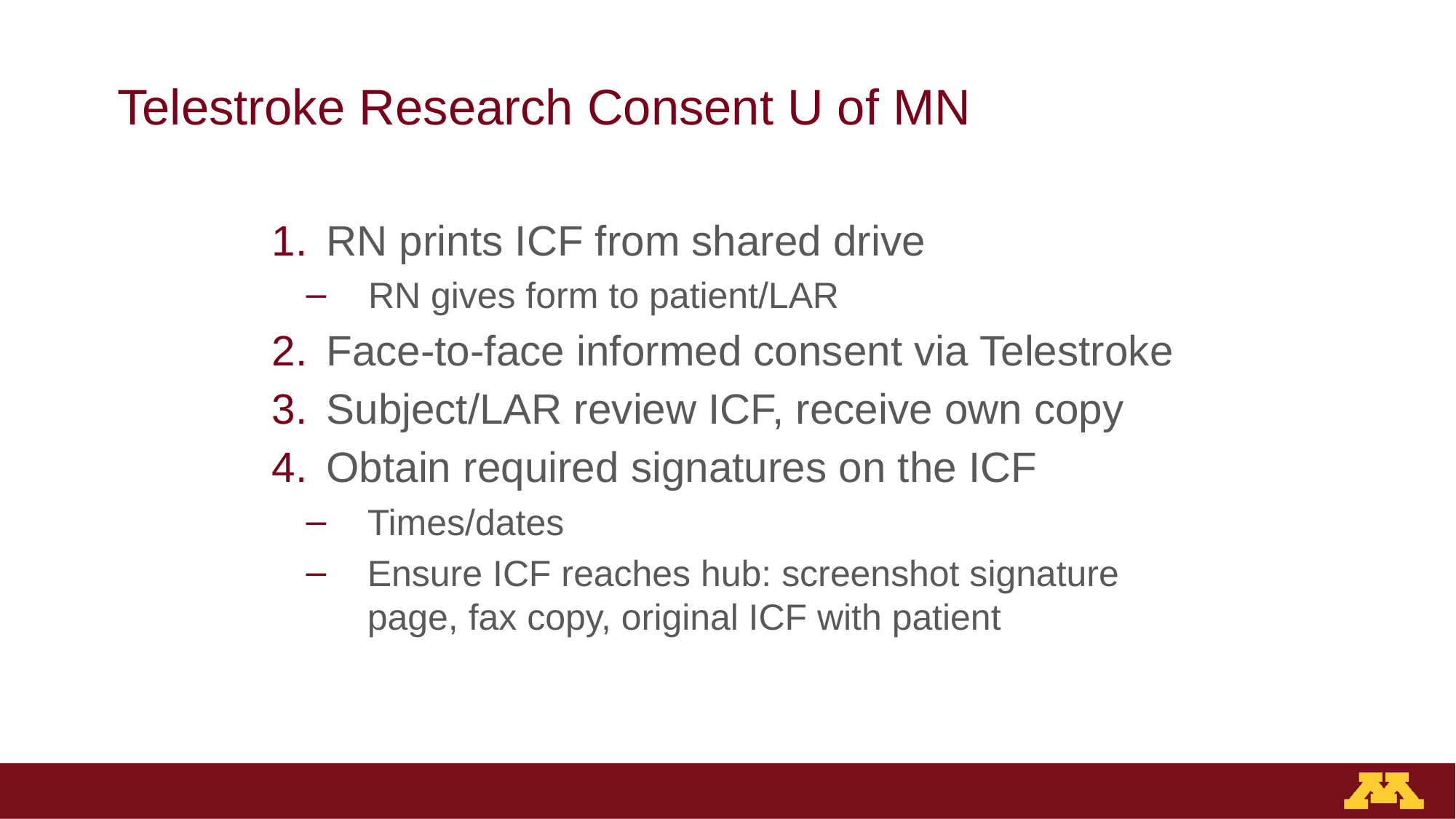

# Telestroke Research Consent U of MN
RN prints ICF from shared drive
RN gives form to patient/LAR
Face-to-face informed consent via Telestroke
Subject/LAR review ICF, receive own copy
Obtain required signatures on the ICF
Times/dates
Ensure ICF reaches hub: screenshot signature page, fax copy, original ICF with patient